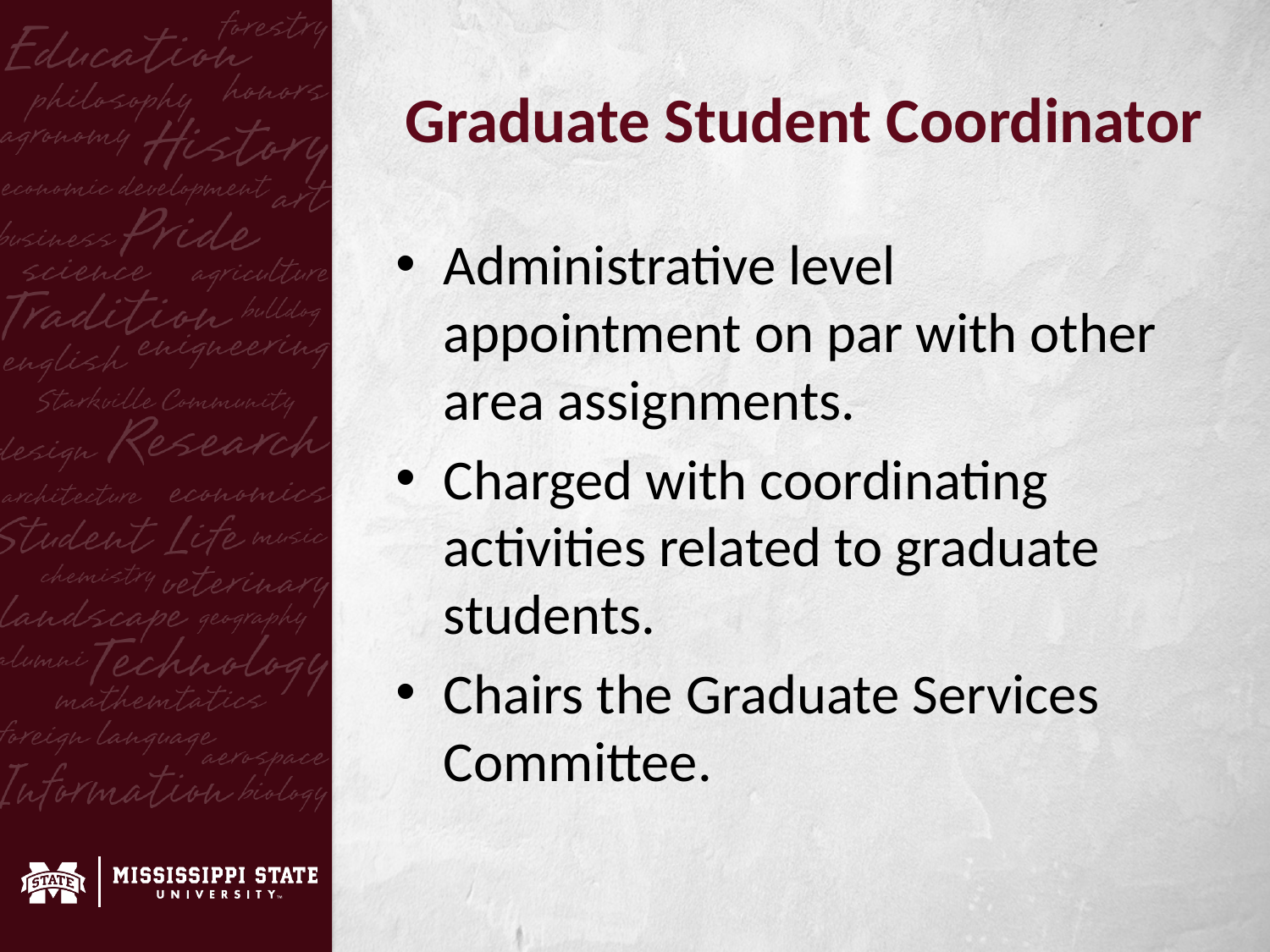

# Graduate Student Coordinator
Administrative level appointment on par with other area assignments.
Charged with coordinating activities related to graduate students.
Chairs the Graduate Services Committee.